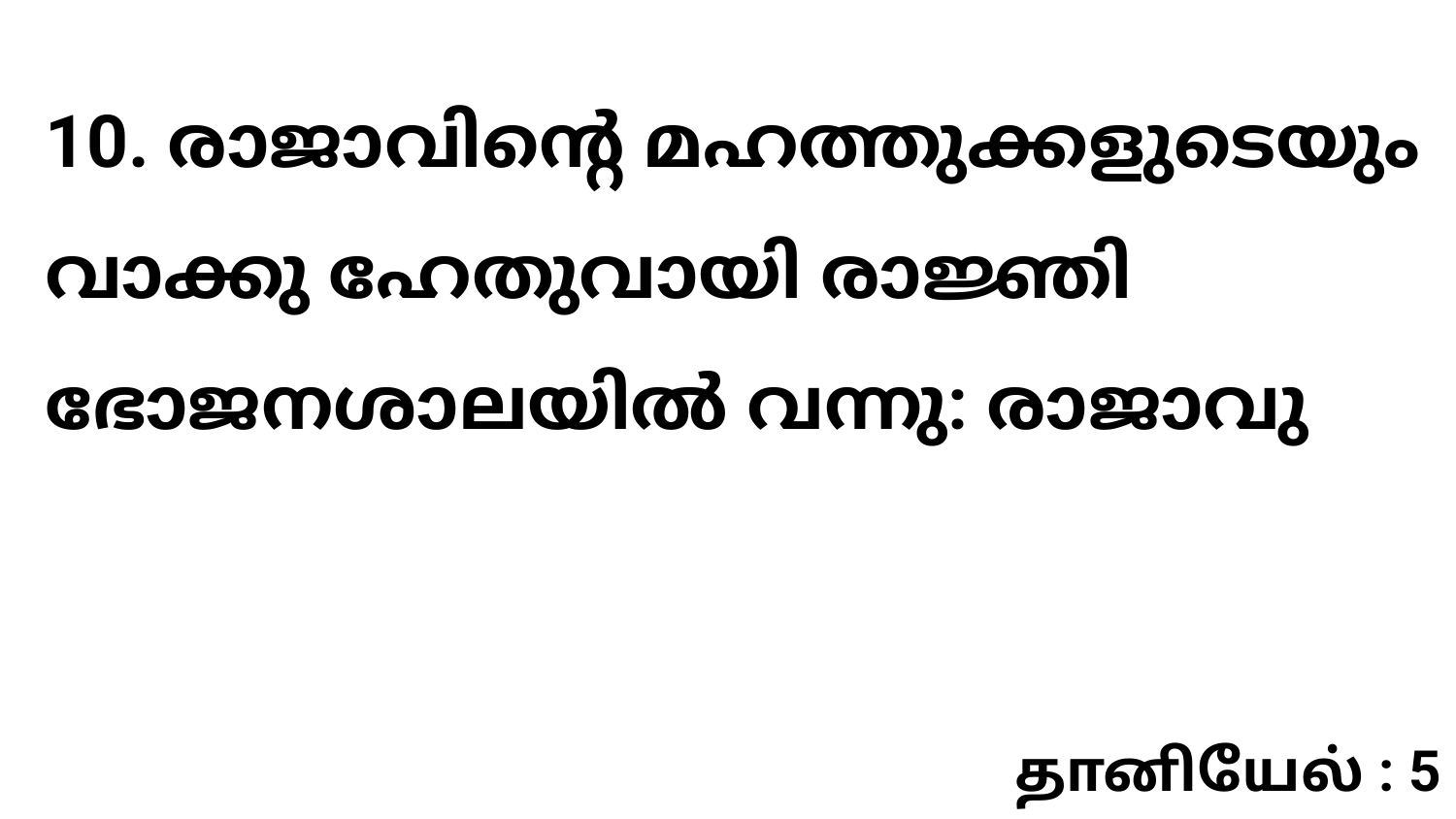

10. രാജാവിന്റെ മഹത്തുക്കളുടെയും വാക്കു ഹേതുവായി രാജ്ഞി ഭോജനശാലയിൽ വന്നു: രാജാവു
தானியேல் : 5